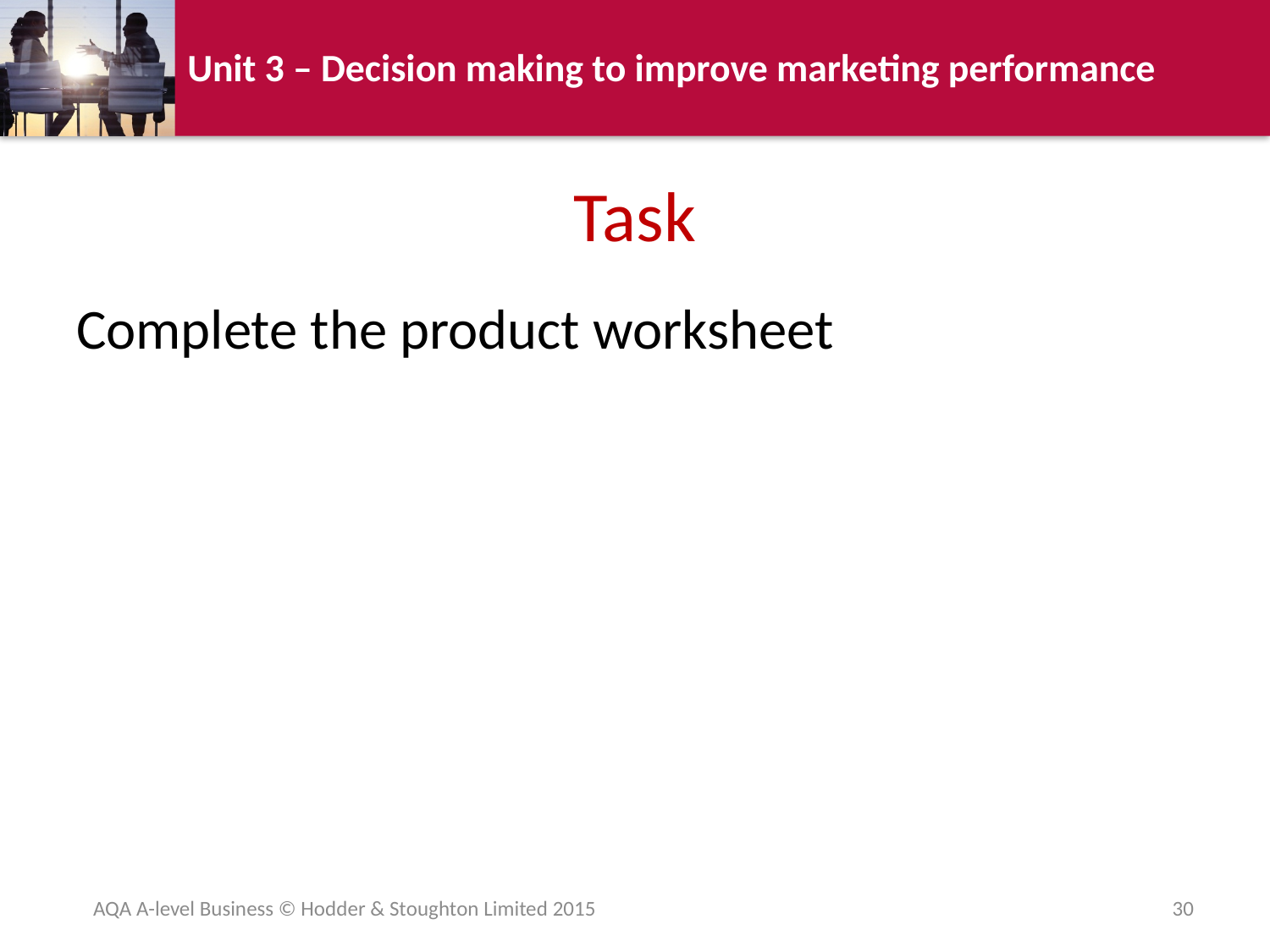

# Task
Complete the product worksheet
AQA A-level Business © Hodder & Stoughton Limited 2015
30